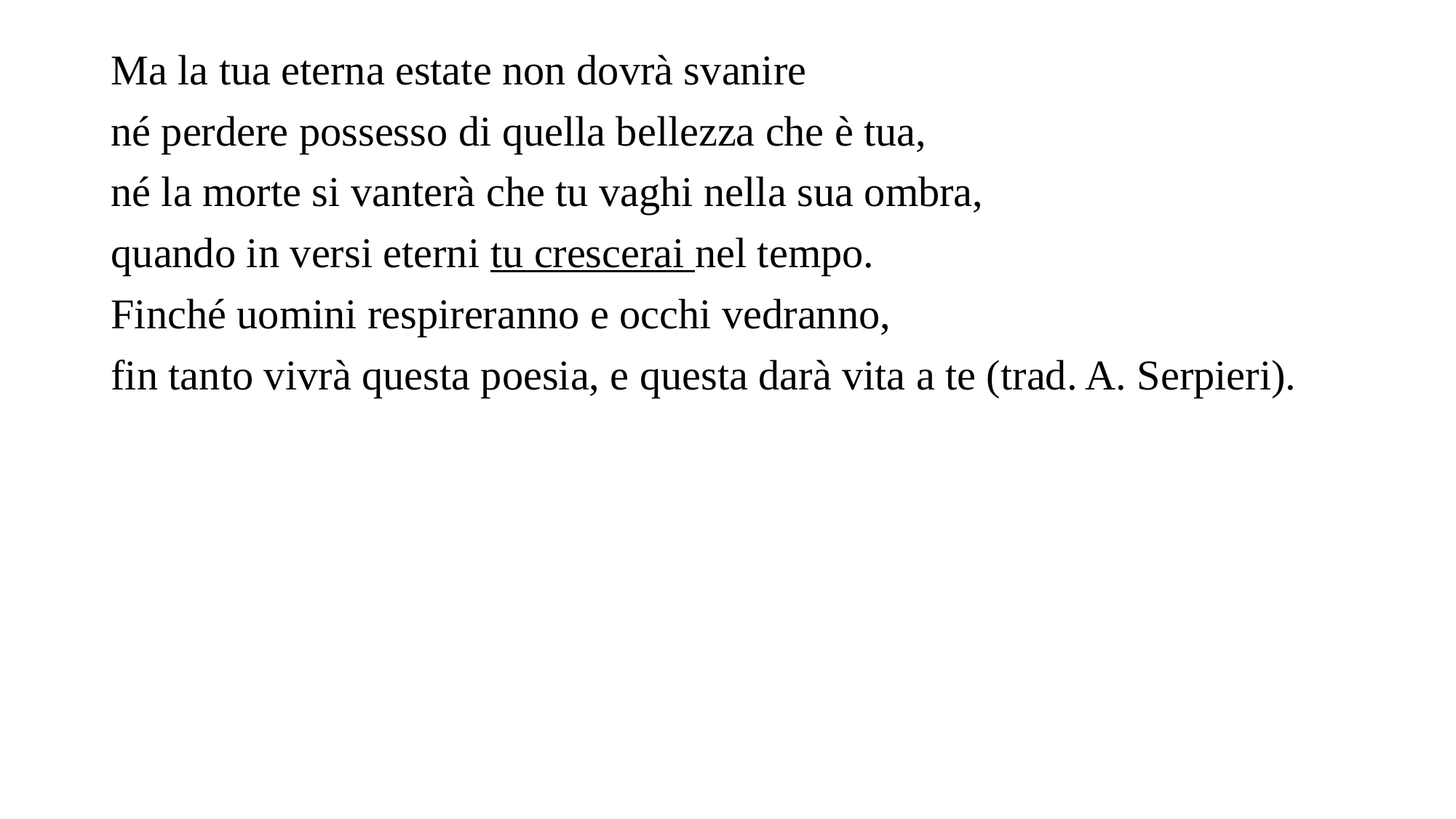

Ma la tua eterna estate non dovrà svanire
né perdere possesso di quella bellezza che è tua,
né la morte si vanterà che tu vaghi nella sua ombra,
quando in versi eterni tu crescerai nel tempo.
Finché uomini respireranno e occhi vedranno,
fin tanto vivrà questa poesia, e questa darà vita a te (trad. A. Serpieri).